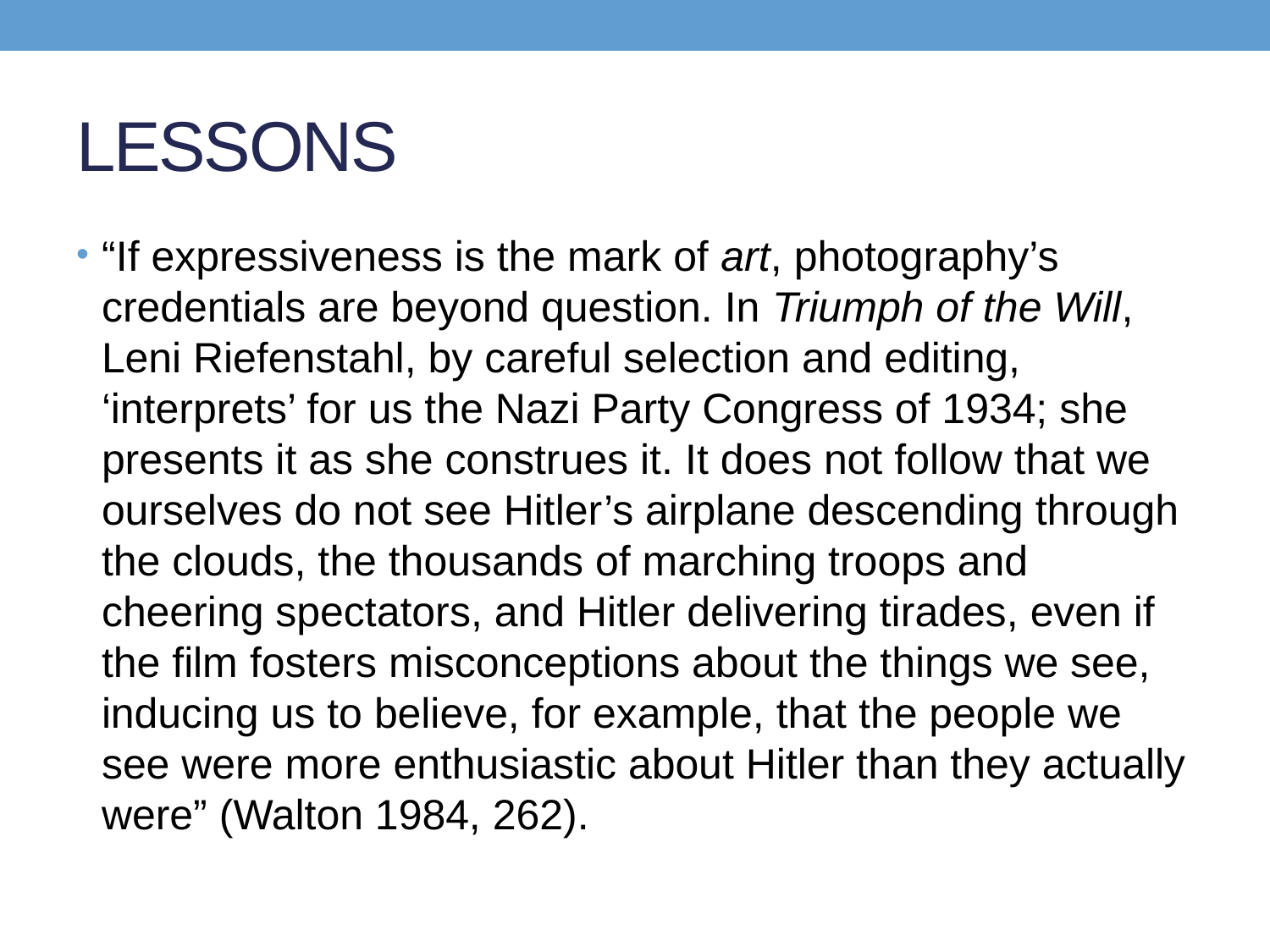

# LESSONS
“If expressiveness is the mark of art, photography’s credentials are beyond question. In Triumph of the Will, Leni Riefenstahl, by careful selection and editing, ‘interprets’ for us the Nazi Party Congress of 1934; she presents it as she construes it. It does not follow that we ourselves do not see Hitler’s airplane descending through the clouds, the thousands of marching troops and cheering spectators, and Hitler delivering tirades, even if the film fosters misconceptions about the things we see, inducing us to believe, for example, that the people we see were more enthusiastic about Hitler than they actually were” (Walton 1984, 262).